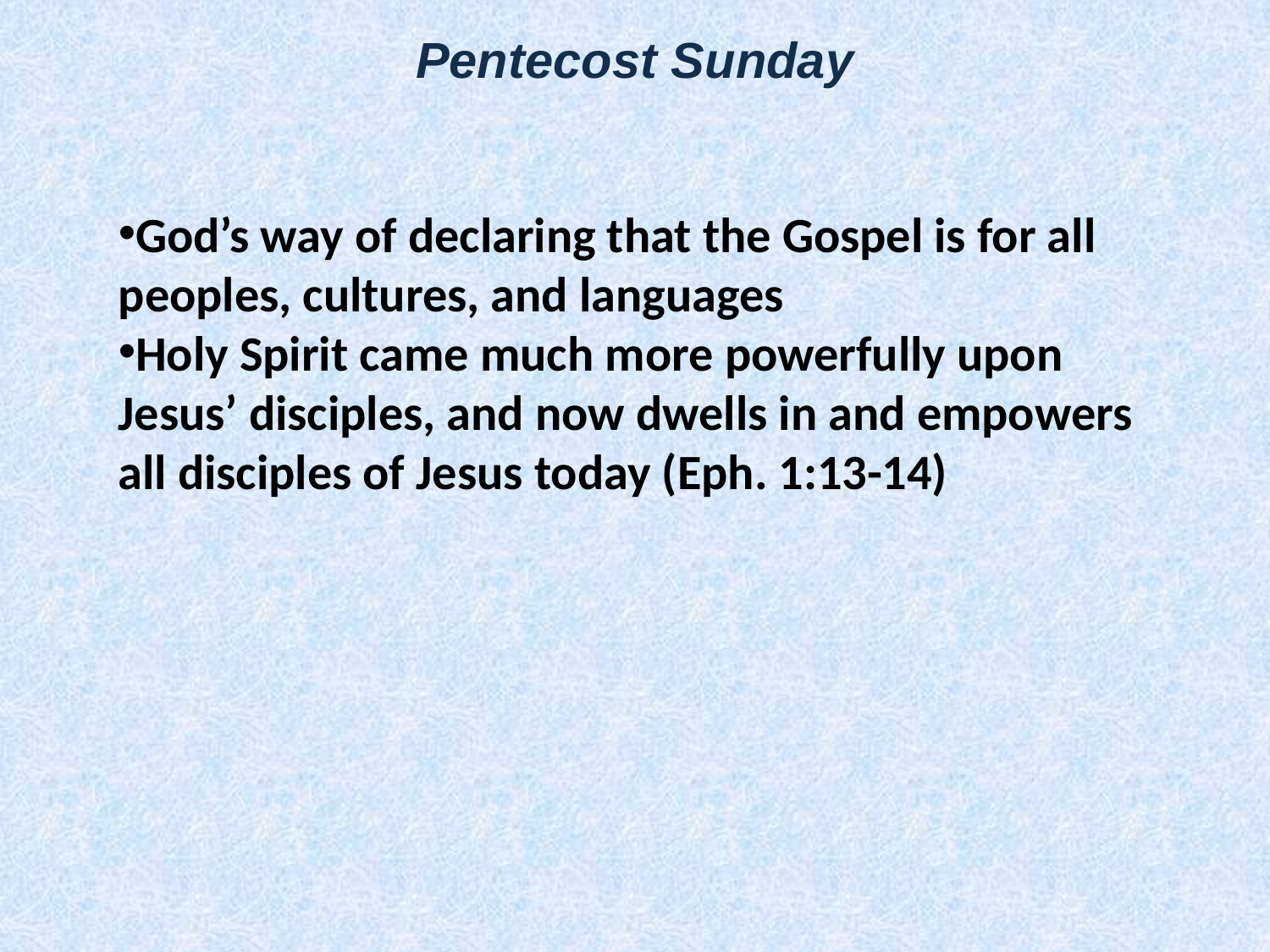

# Pentecost Sunday

God’s way of declaring that the Gospel is for all peoples, cultures, and languages
Holy Spirit came much more powerfully upon Jesus’ disciples, and now dwells in and empowers all disciples of Jesus today (Eph. 1:13-14)